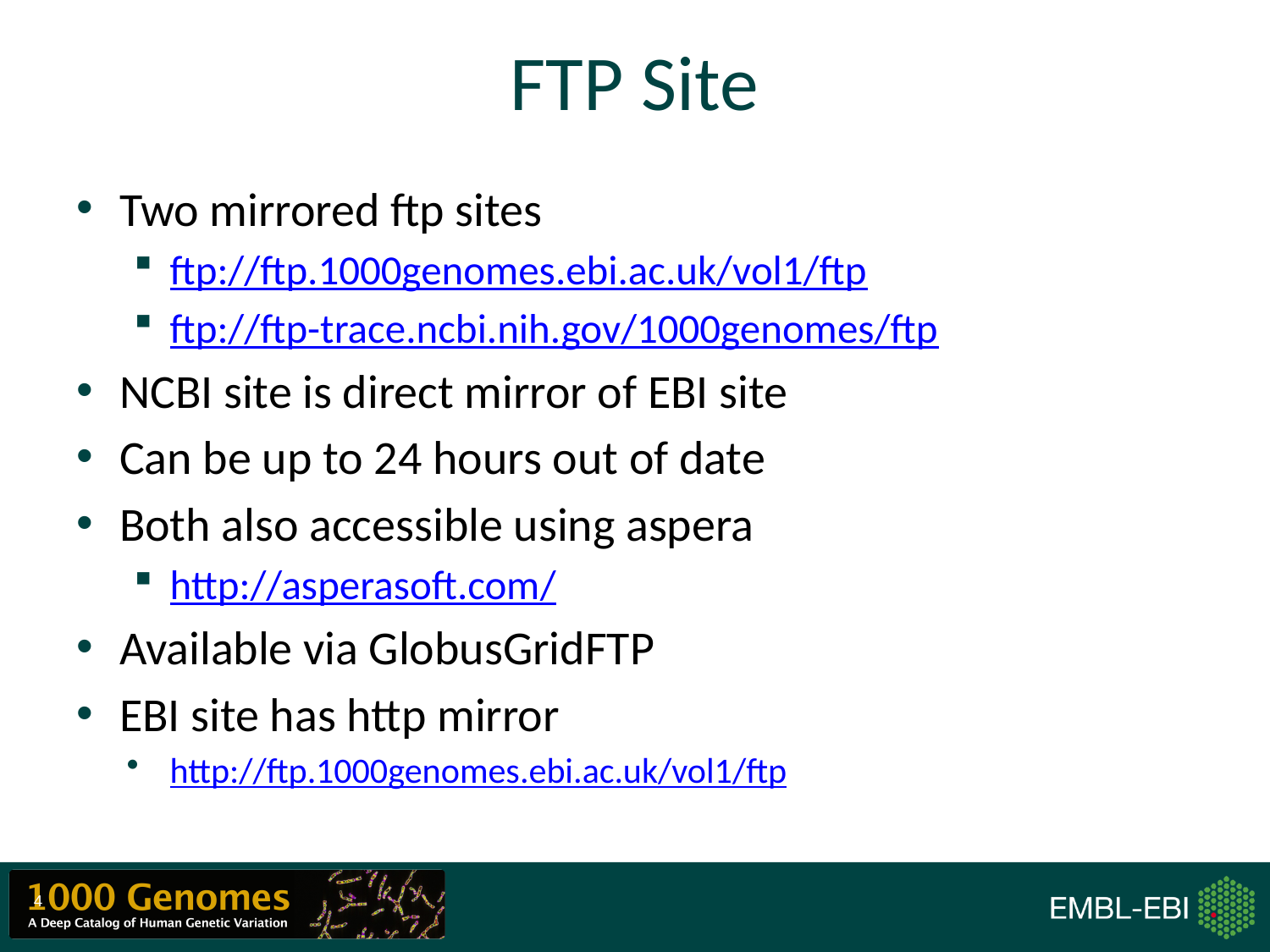

# FTP Site
Two mirrored ftp sites
ftp://ftp.1000genomes.ebi.ac.uk/vol1/ftp
ftp://ftp-trace.ncbi.nih.gov/1000genomes/ftp
NCBI site is direct mirror of EBI site
Can be up to 24 hours out of date
Both also accessible using aspera
http://asperasoft.com/
Available via GlobusGridFTP
EBI site has http mirror
http://ftp.1000genomes.ebi.ac.uk/vol1/ftp

4